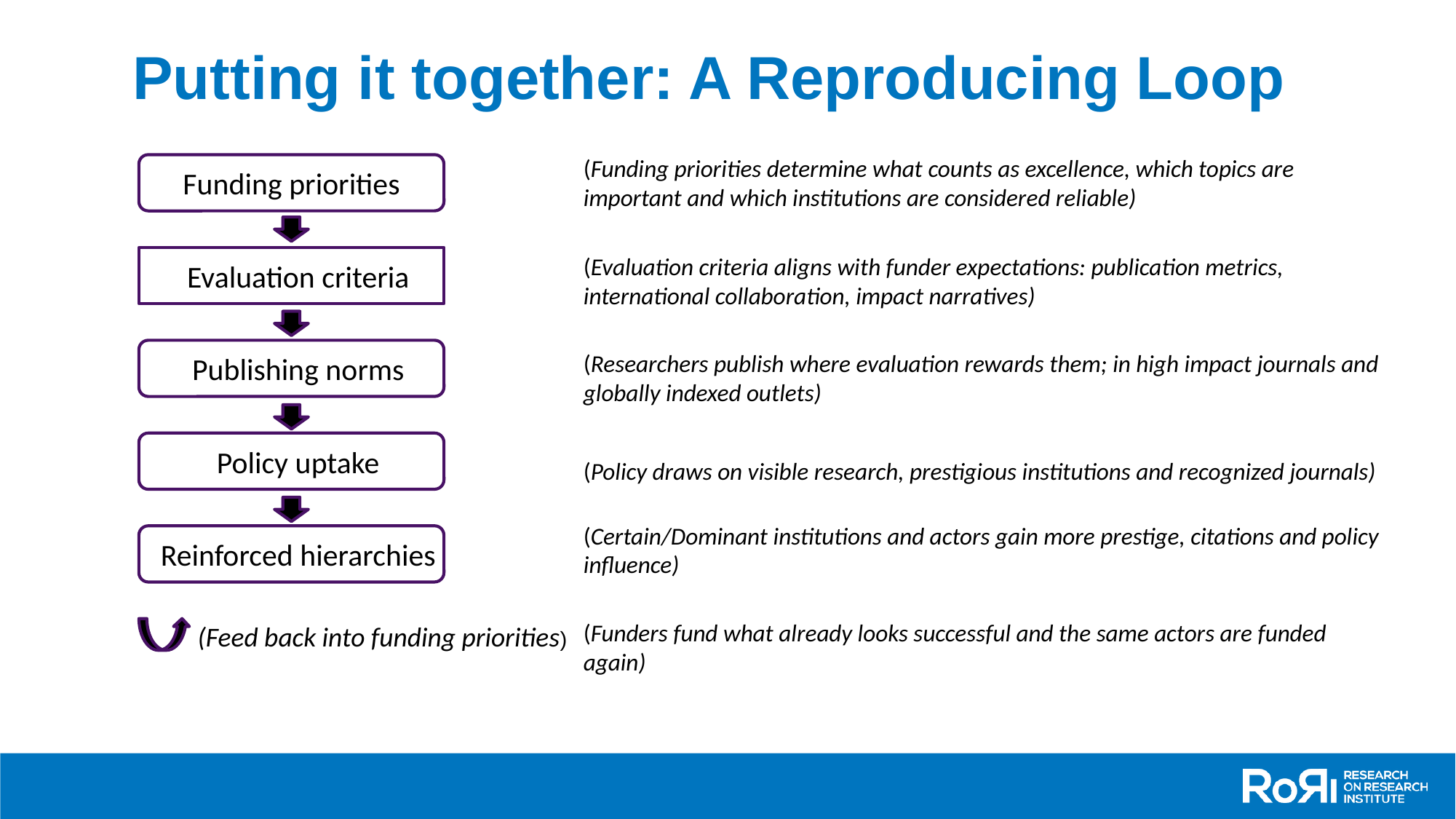

# Putting it together: A Reproducing Loop
(Funding priorities determine what counts as excellence, which topics are important and which institutions are considered reliable)
Funding priorities

Evaluation criteria
(Evaluation criteria aligns with funder expectations: publication metrics, international collaboration, impact narratives)

Publishing norms
(Researchers publish where evaluation rewards them; in high impact journals and globally indexed outlets)

Policy uptake
(Policy draws on visible research, prestigious institutions and recognized journals)

(Certain/Dominant institutions and actors gain more prestige, citations and policy influence)
Reinforced hierarchies
(Feed back into funding priorities)
(Funders fund what already looks successful and the same actors are funded again)